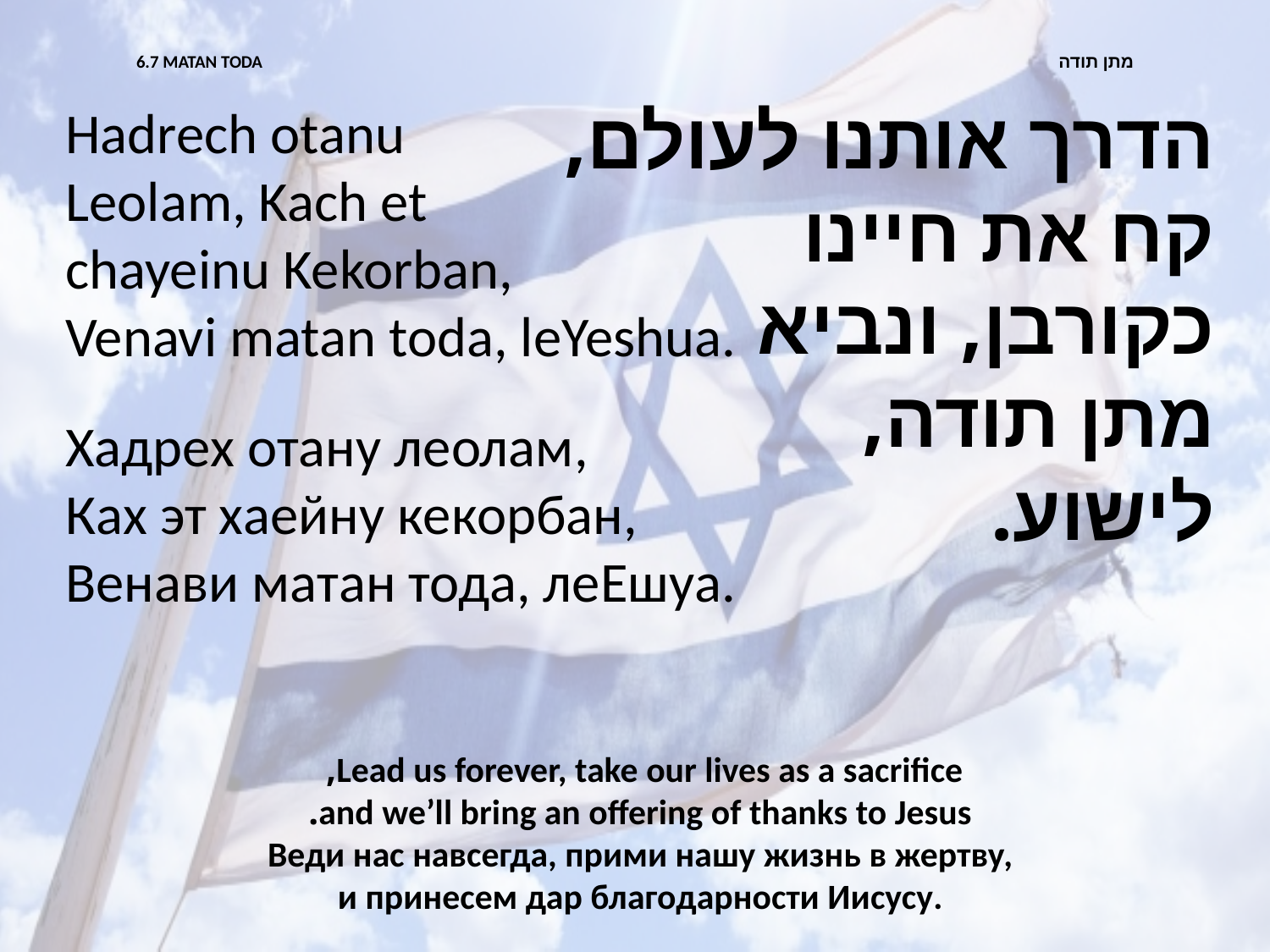

# 6.7 MATAN TODA                                                                                                                                                                                                      מתן תודה
הדרך אותנו לעולם,
קח את חיינו
כקורבן, ונביא
מתן תודה,
לישוע.

Hadrech otanu
Leolam, Kach et
chayeinu Kekorban,
Venavi matan toda, leYeshua.

Хадрех отану леолам,
Ках эт хаейну кекорбан,
Венави матан тода, леЕшуа.
Lead us forever, take our lives as a sacrifice,
and we’ll bring an offering of thanks to Jesus.
Веди нас навсегда, прими нашу жизнь в жертву,
и принесем дар благодарноcти Иисусу.